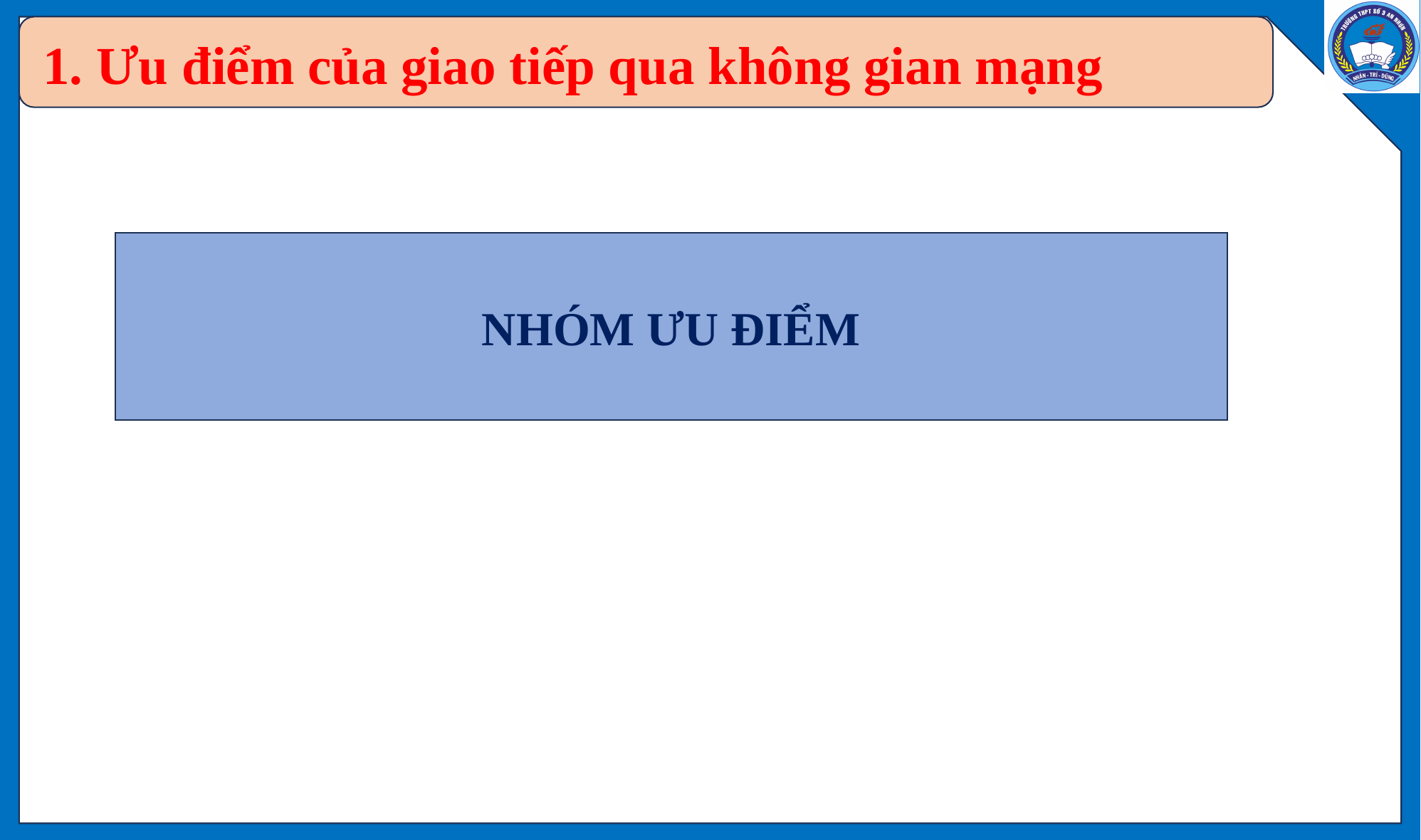

# 1. Ưu điểm của giao tiếp qua không gian mạng
NHÓM ƯU ĐIỂM